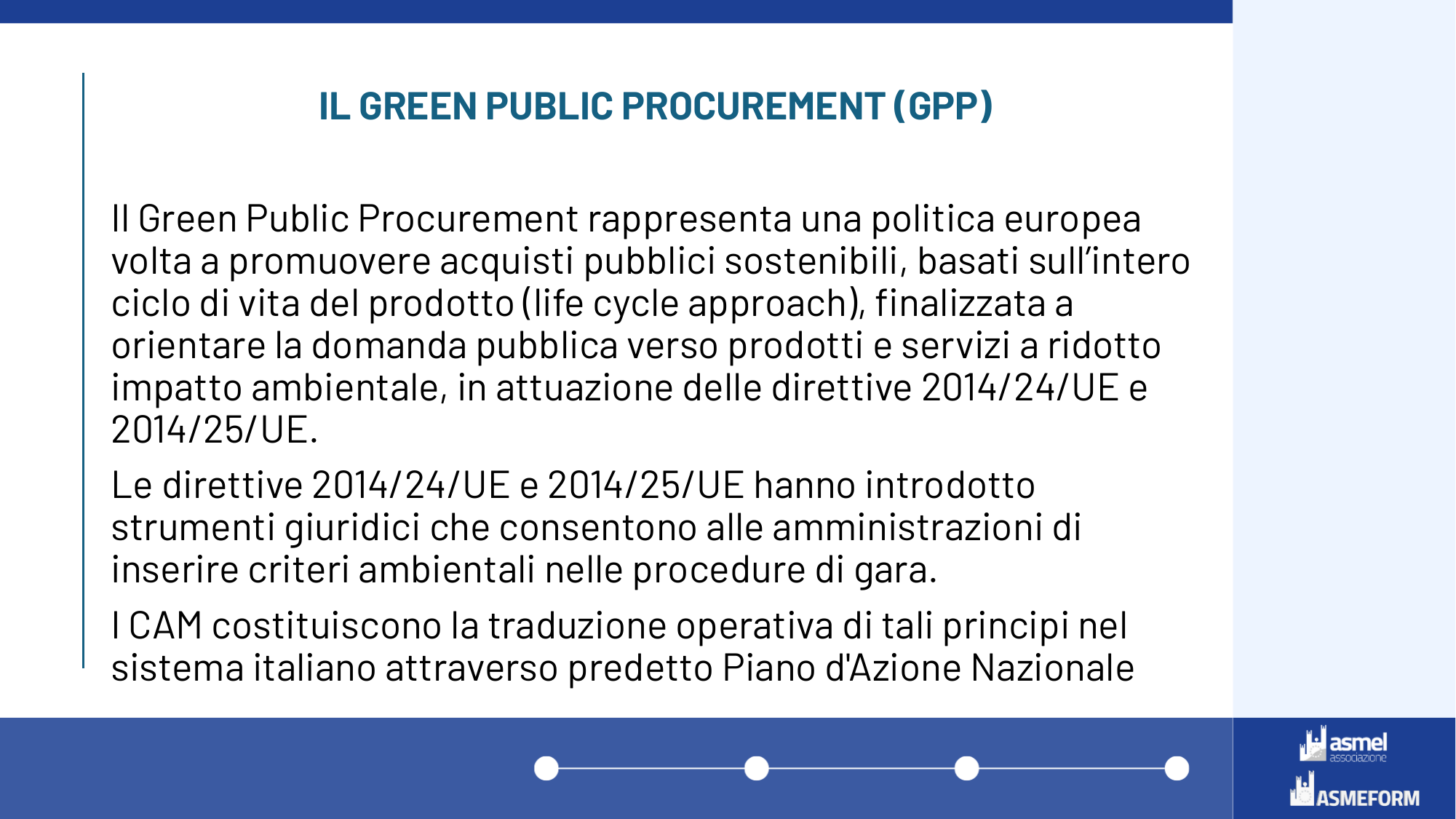

IL GREEN PUBLIC PROCUREMENT (GPP)

Il Green Public Procurement rappresenta una politica europea volta a promuovere acquisti pubblici sostenibili, basati sull’intero ciclo di vita del prodotto (life cycle approach), finalizzata a orientare la domanda pubblica verso prodotti e servizi a ridotto impatto ambientale, in attuazione delle direttive 2014/24/UE e 2014/25/UE.
Le direttive 2014/24/UE e 2014/25/UE hanno introdotto strumenti giuridici che consentono alle amministrazioni di inserire criteri ambientali nelle procedure di gara.
I CAM costituiscono la traduzione operativa di tali principi nel sistema italiano attraverso predetto Piano d'Azione Nazionale